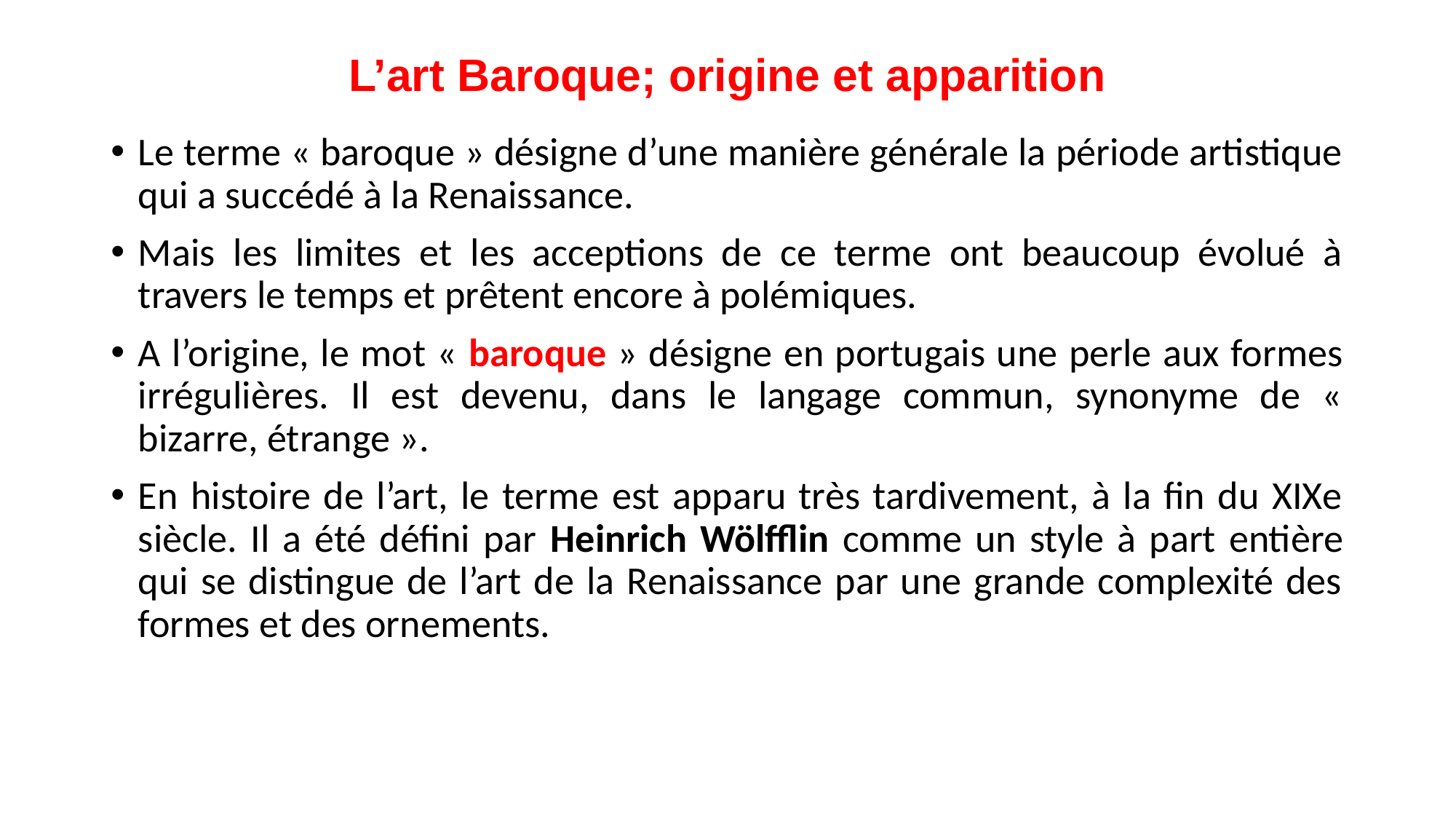

# L’art Baroque; origine et apparition
Le terme « baroque » désigne d’une manière générale la période artistique qui a succédé à la Renaissance.
Mais les limites et les acceptions de ce terme ont beaucoup évolué à travers le temps et prêtent encore à polémiques.
A l’origine, le mot « baroque » désigne en portugais une perle aux formes irrégulières. Il est devenu, dans le langage commun, synonyme de « bizarre, étrange ».
En histoire de l’art, le terme est apparu très tardivement, à la fin du XIXe siècle. Il a été défini par Heinrich Wölfflin comme un style à part entière qui se distingue de l’art de la Renaissance par une grande complexité des formes et des ornements.